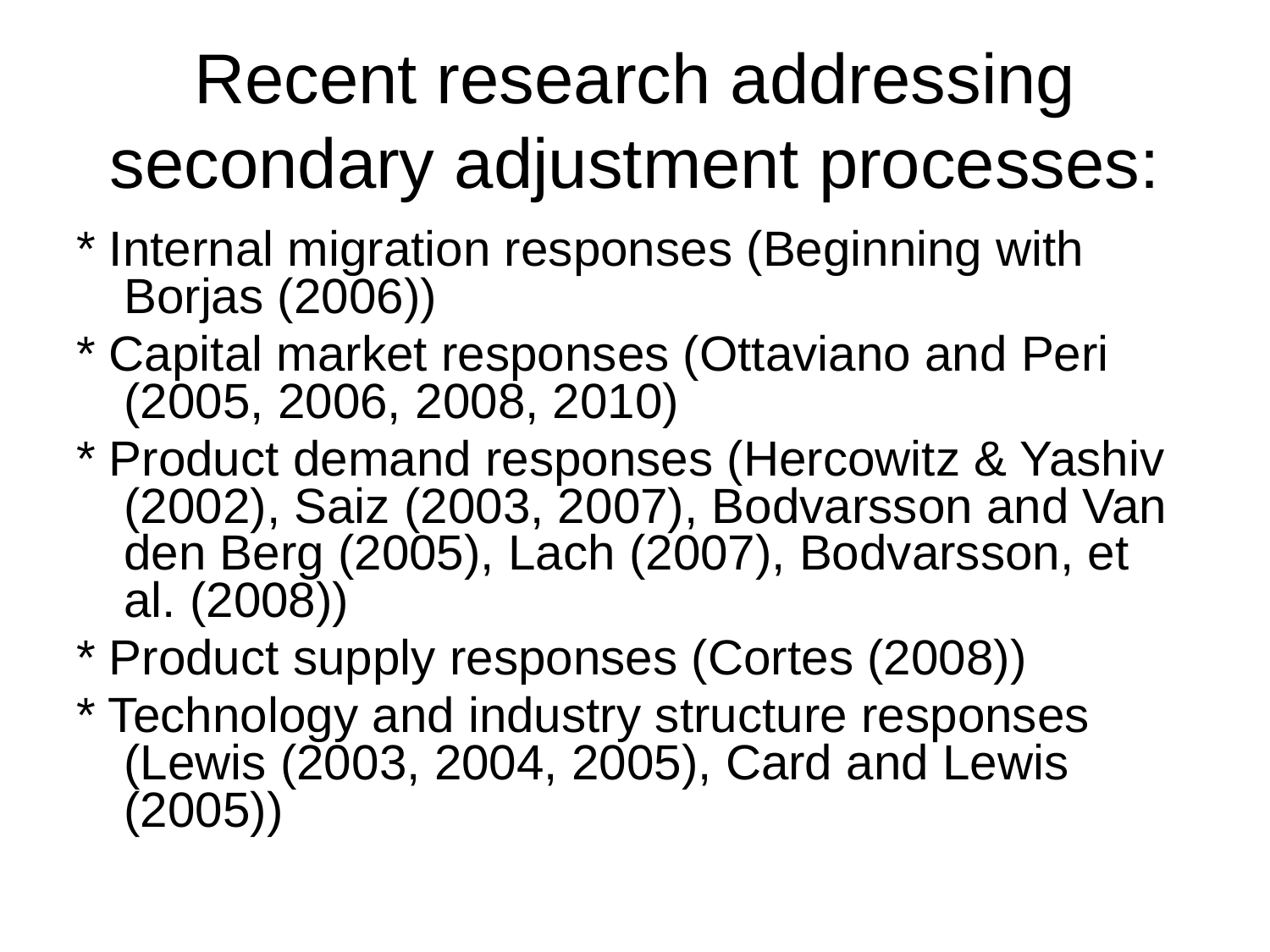

# Recent research addressing secondary adjustment processes:
* Internal migration responses (Beginning with Borjas (2006))
* Capital market responses (Ottaviano and Peri (2005, 2006, 2008, 2010)
* Product demand responses (Hercowitz & Yashiv (2002), Saiz (2003, 2007), Bodvarsson and Van den Berg (2005), Lach (2007), Bodvarsson, et al. (2008))
* Product supply responses (Cortes (2008))
* Technology and industry structure responses (Lewis (2003, 2004, 2005), Card and Lewis (2005))